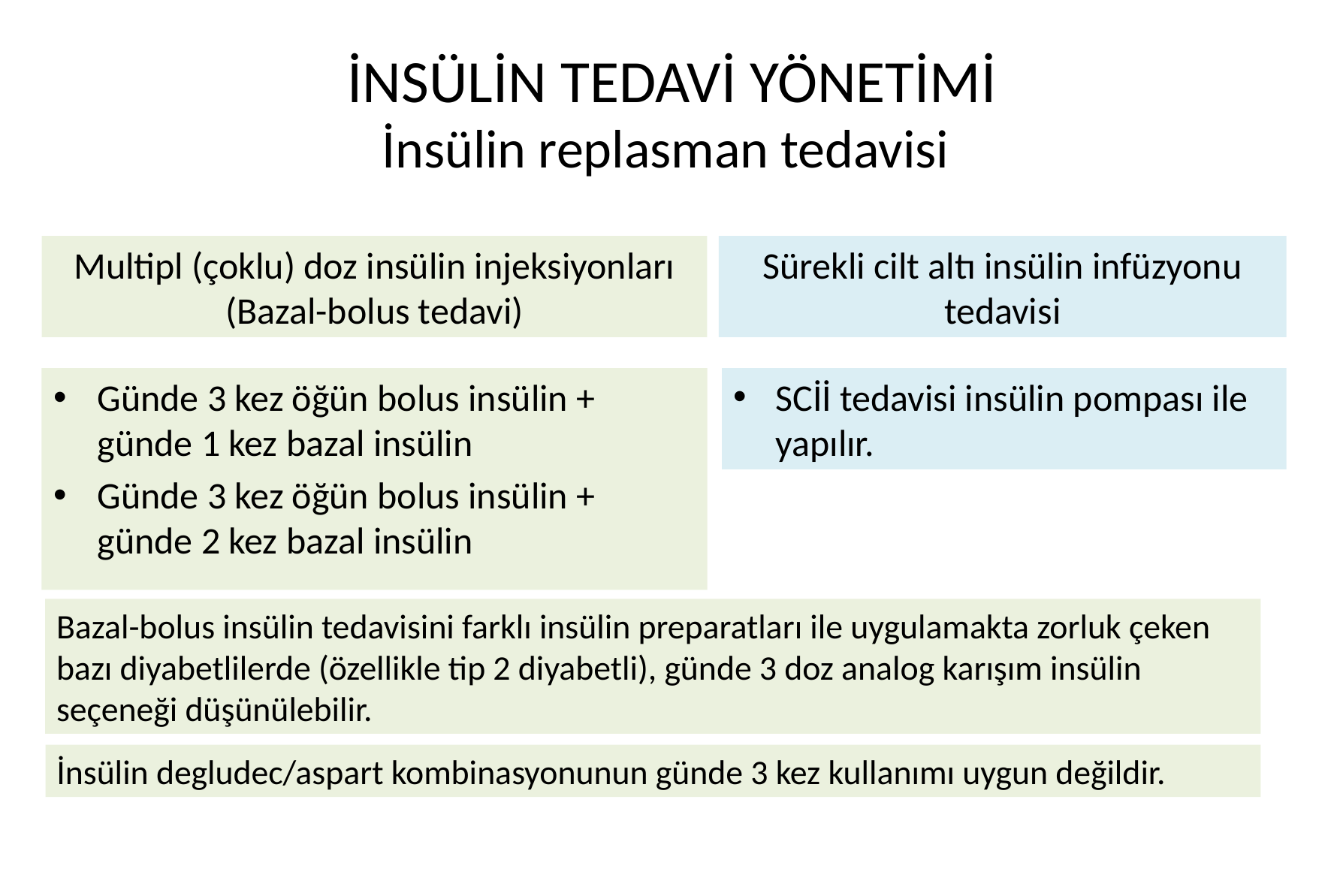

# İNSÜLİN TEDAVİ YÖNETİMİ İnsülin replasman tedavisi
Multipl (çoklu) doz insülin injeksiyonları (Bazal-bolus tedavi)
Sürekli cilt altı insülin infüzyonu tedavisi
Günde 3 kez öğün bolus insülin + günde 1 kez bazal insülin
Günde 3 kez öğün bolus insülin + günde 2 kez bazal insülin
SCİİ tedavisi insülin pompası ile yapılır.
Bazal-bolus insülin tedavisini farklı insülin preparatları ile uygulamakta zorluk çeken bazı diyabetlilerde (özellikle tip 2 diyabetli), günde 3 doz analog karışım insülin seçeneği düşünülebilir.
İnsülin degludec/aspart kombinasyonunun günde 3 kez kullanımı uygun değildir.